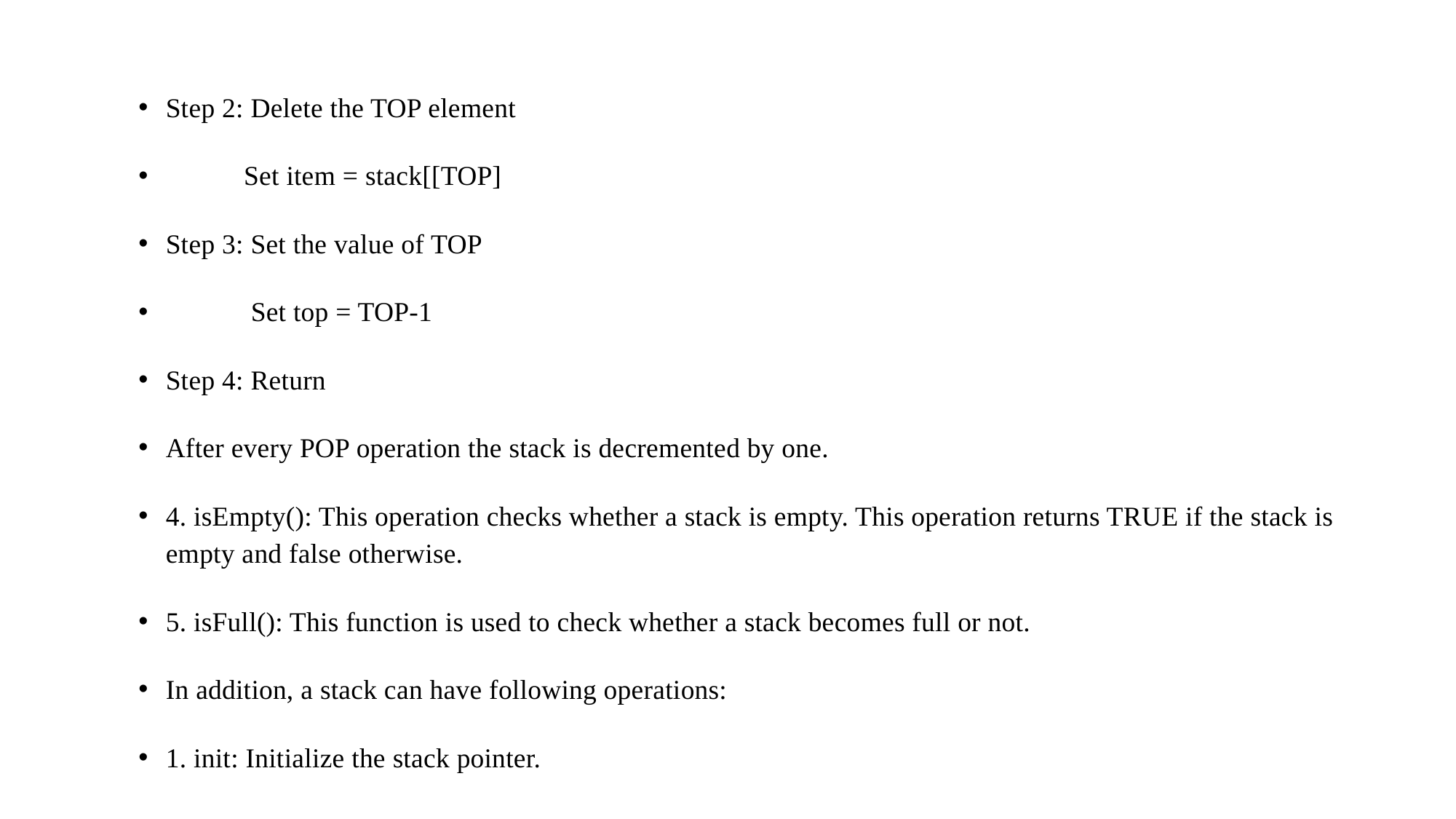

Step 2: Delete the TOP element
           Set item = stack[[TOP]
Step 3: Set the value of TOP
            Set top = TOP-1
Step 4: Return
After every POP operation the stack is decremented by one.
4. isEmpty(): This operation checks whether a stack is empty. This operation returns TRUE if the stack is empty and false otherwise.
5. isFull(): This function is used to check whether a stack becomes full or not.
In addition, a stack can have following operations:
1. init: Initialize the stack pointer.